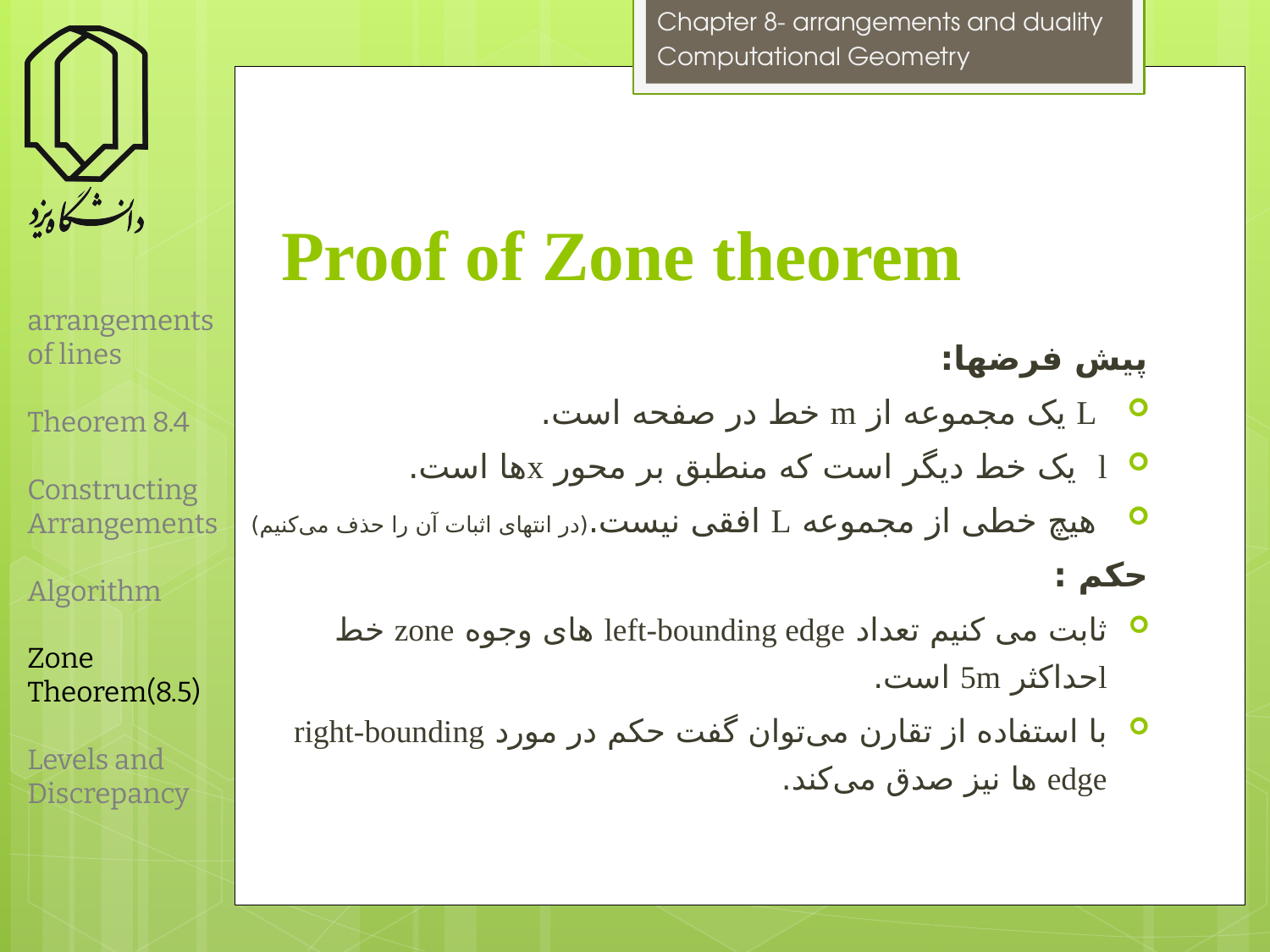

Chapter 8- arrangements and duality
Computational Geometry
# Proof of Zone theorem
arrangements of lines

Theorem 8.4

Constructing Arrangements

Algorithm

Zone Theorem(8.5)

Levels and Discrepancy

پیش فرضها:
 L یک مجموعه از m خط در صفحه است.
l  یک خط دیگر است که منطبق بر محور xها است.
 هیچ خطی از مجموعه L افقی نیست.(در انتهای اثبات آن را حذف می‌کنیم)
حکم :
ثابت می کنیم تعداد left-bounding edge های وجوه zone خط lحداکثر 5m است.
با استفاده از تقارن می‌توان گفت حکم در مورد right-bounding edge ها نیز صدق می‌کند.